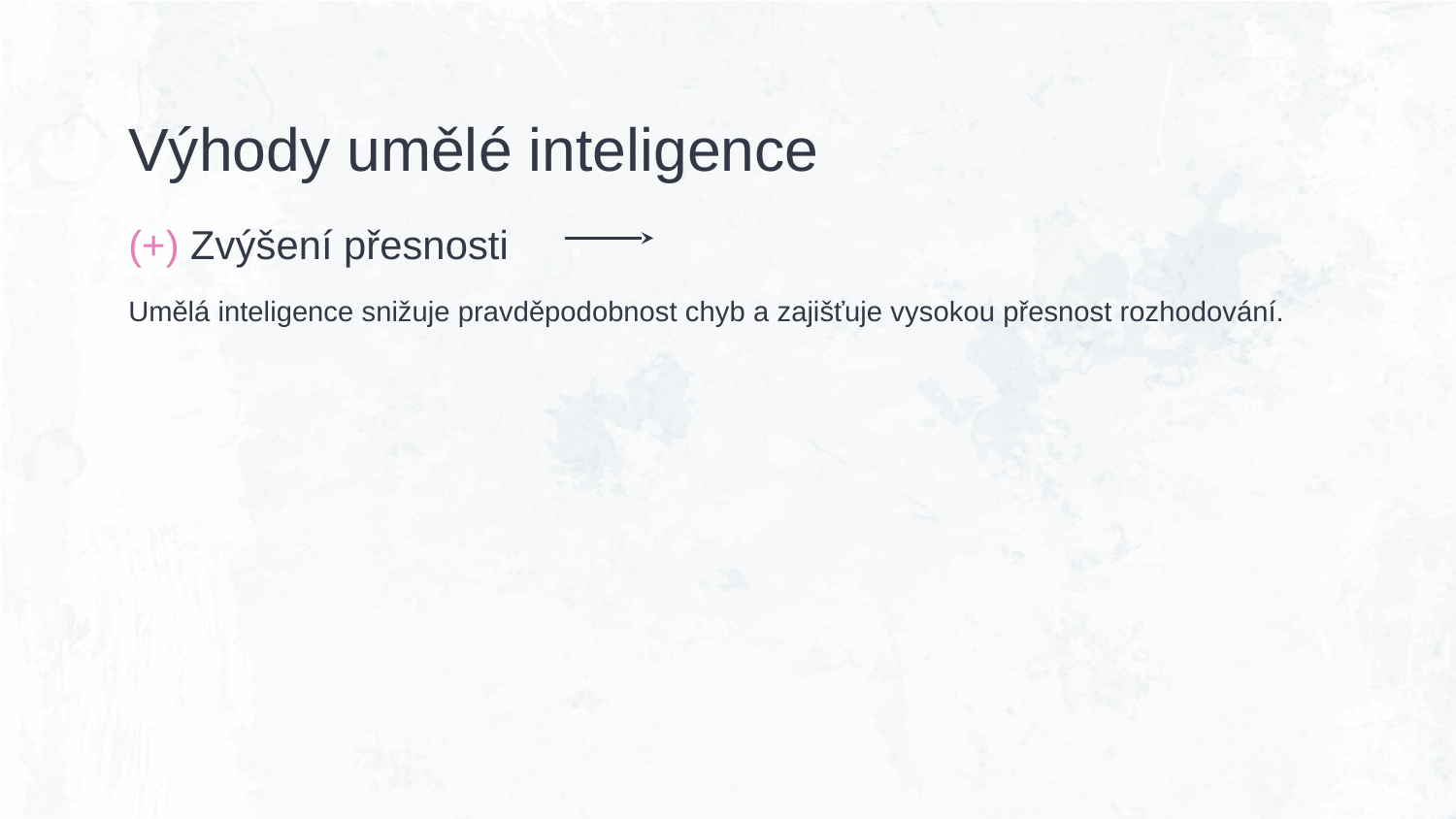

# Výhody umělé inteligence

(+) Zvýšení přesnosti
Umělá inteligence snižuje pravděpodobnost chyb a zajišťuje vysokou přesnost rozhodování.